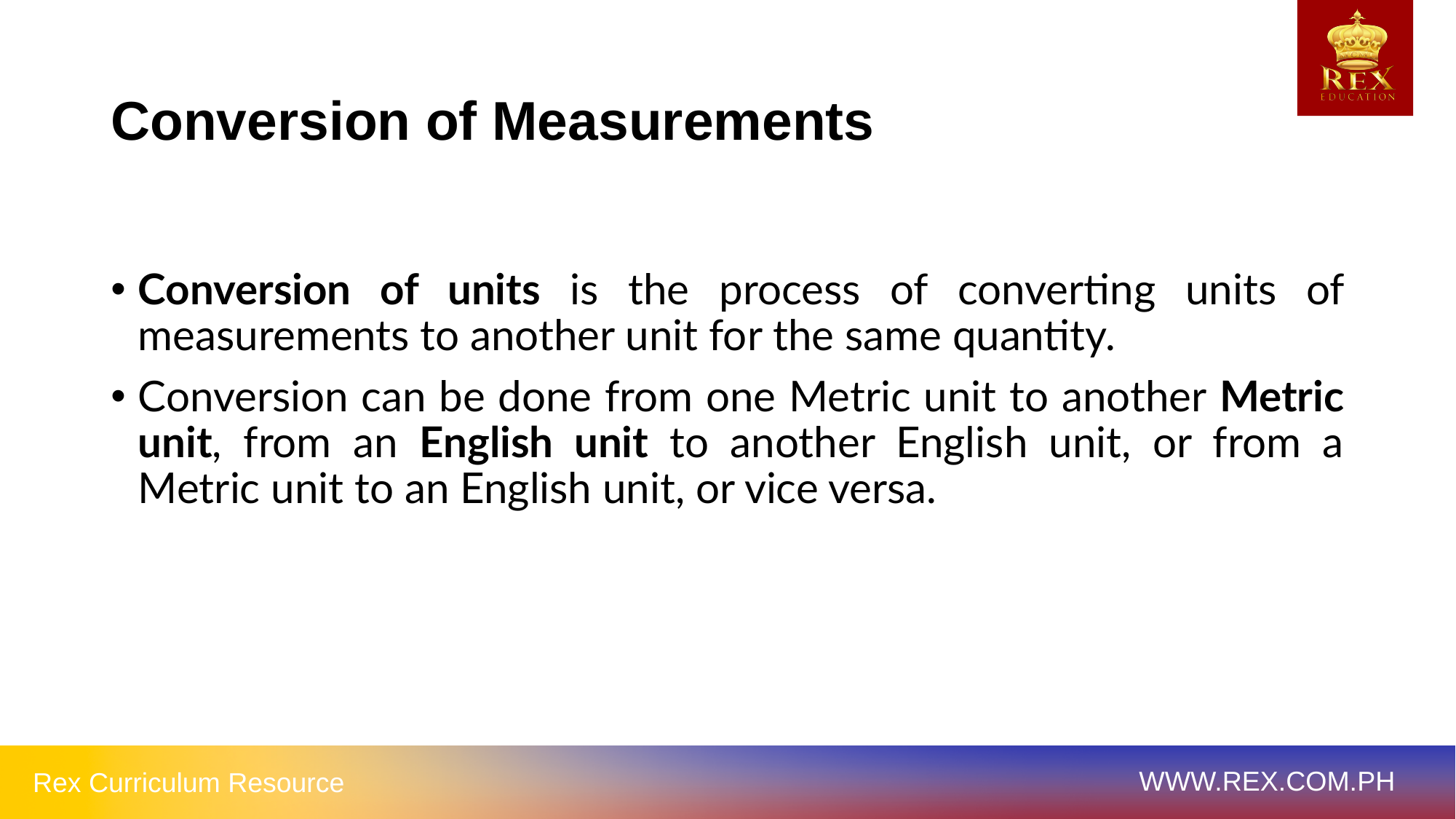

# Conversion of Measurements
Conversion of units is the process of converting units of measurements to another unit for the same quantity.
Conversion can be done from one Metric unit to another Metric unit, from an English unit to another English unit, or from a Metric unit to an English unit, or vice versa.